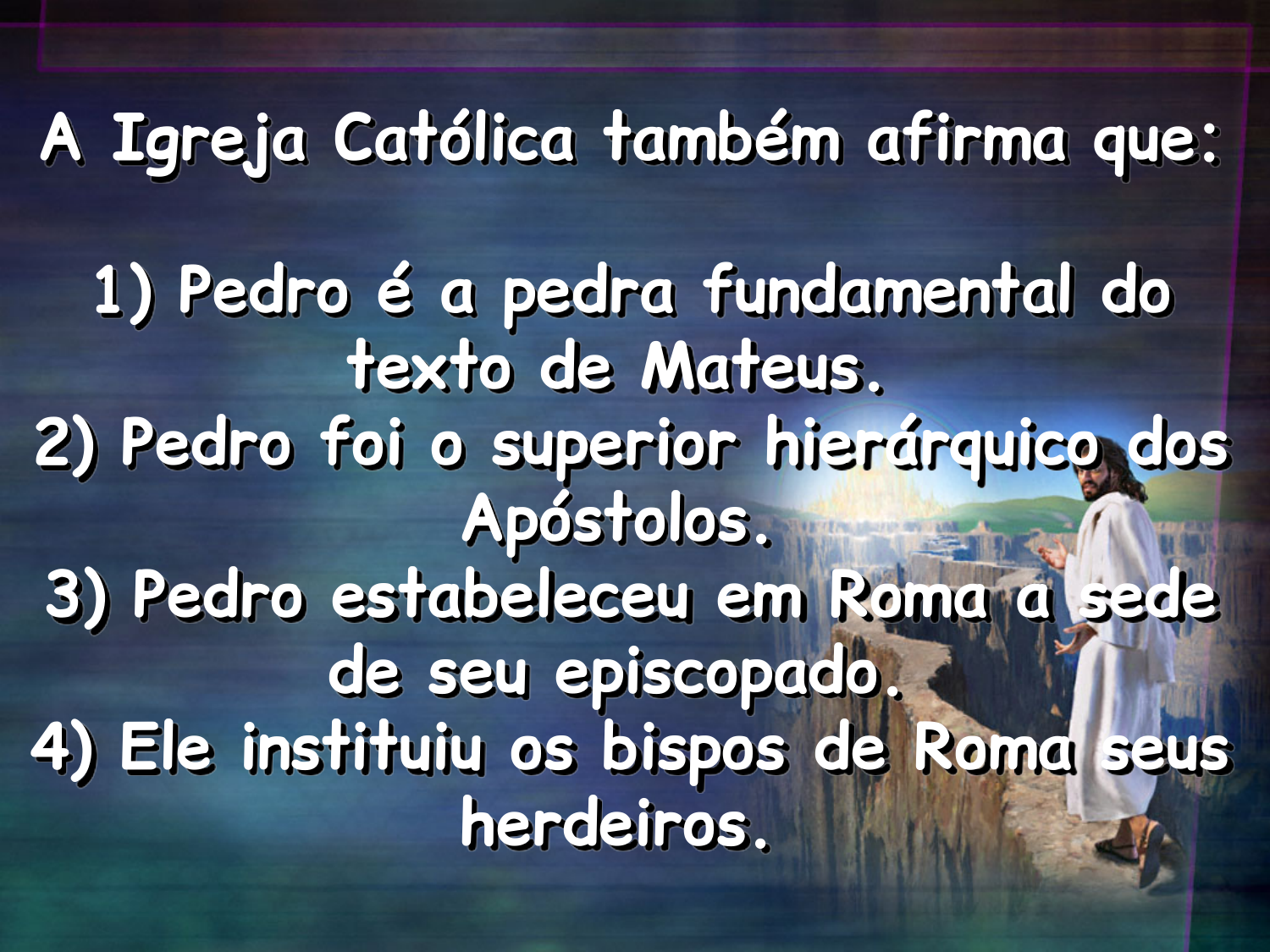

# A Igreja Católica também afirma que: 1) Pedro é a pedra fundamental do texto de Mateus. 2) Pedro foi o superior hierárquico dos Apóstolos. 3) Pedro estabeleceu em Roma a sede de seu episcopado. 4) Ele instituiu os bispos de Roma seus herdeiros.